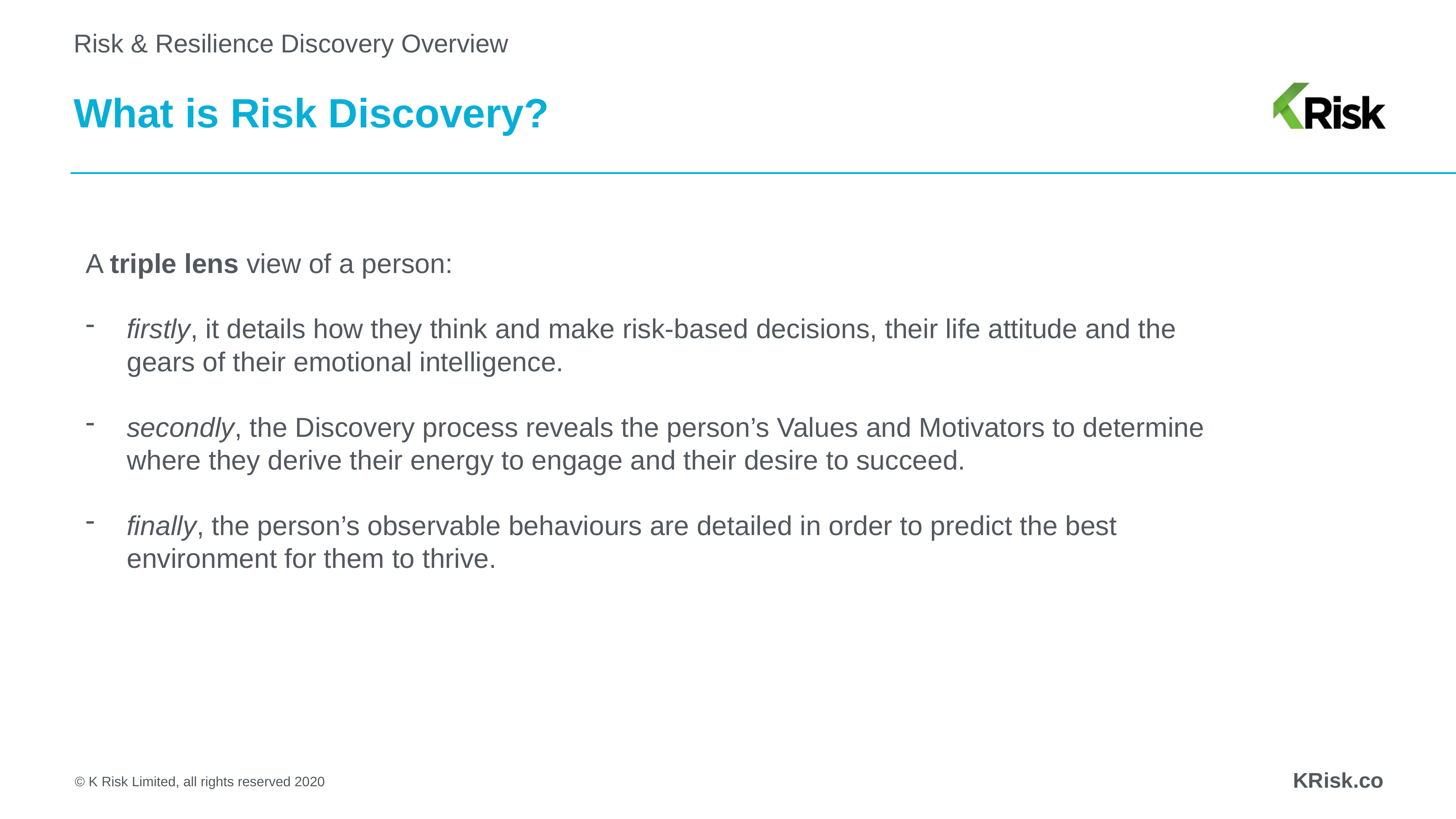

Risk & Resilience Discovery Overview
# What is Risk Discovery?

A triple lens view of a person:

firstly, it details how they think and make risk-based decisions, their life attitude and the gears of their emotional intelligence.

secondly, the Discovery process reveals the person’s Values and Motivators to determine where they derive their energy to engage and their desire to succeed.

finally, the person’s observable behaviours are detailed in order to predict the best environment for them to thrive.